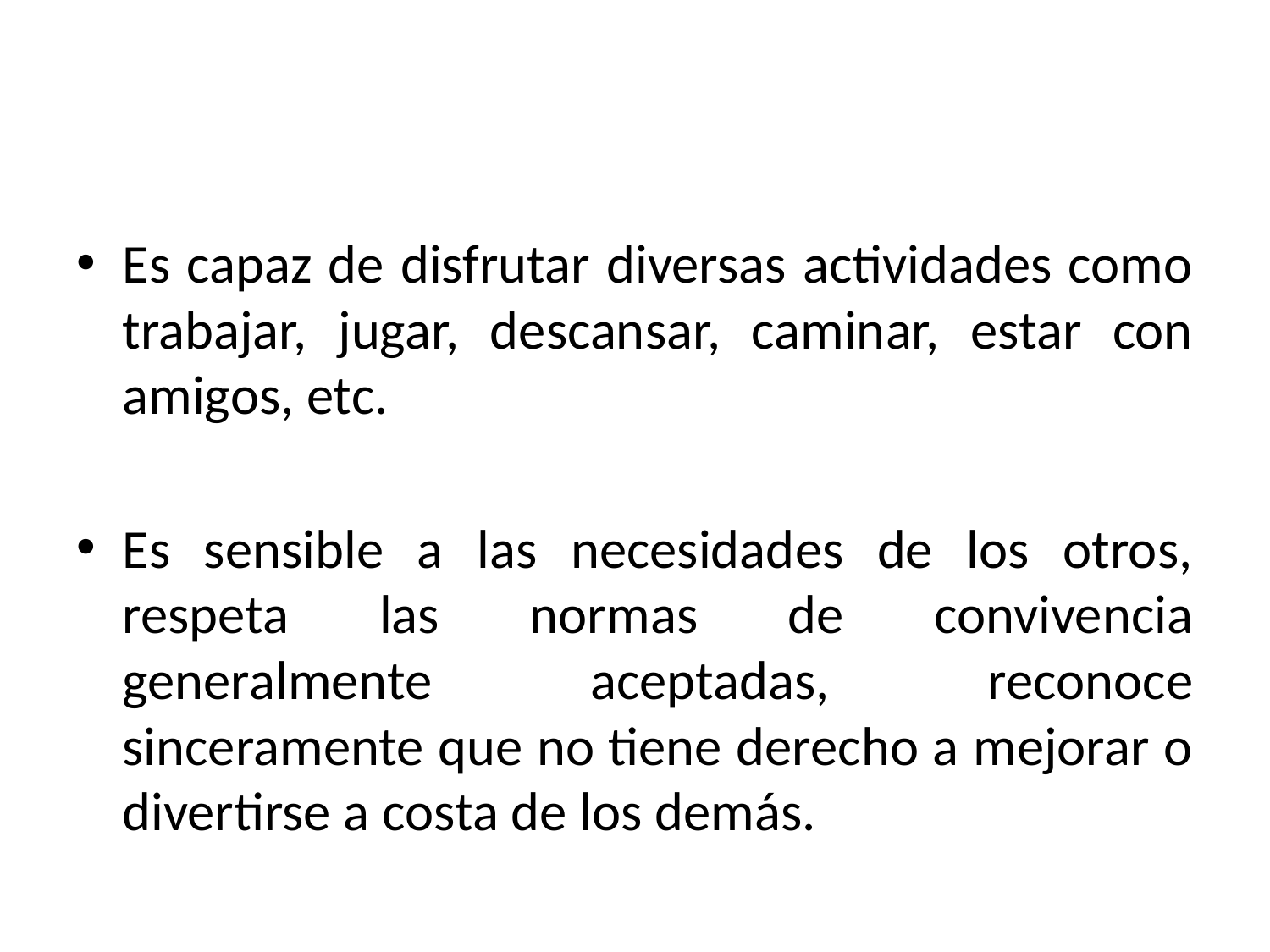

#
Es capaz de disfrutar diversas actividades como trabajar, jugar, descansar, caminar, estar con amigos, etc.

Es sensible a las necesidades de los otros, respeta las normas de convivencia generalmente aceptadas, reconoce sinceramente que no tiene derecho a mejorar o divertirse a costa de los demás.